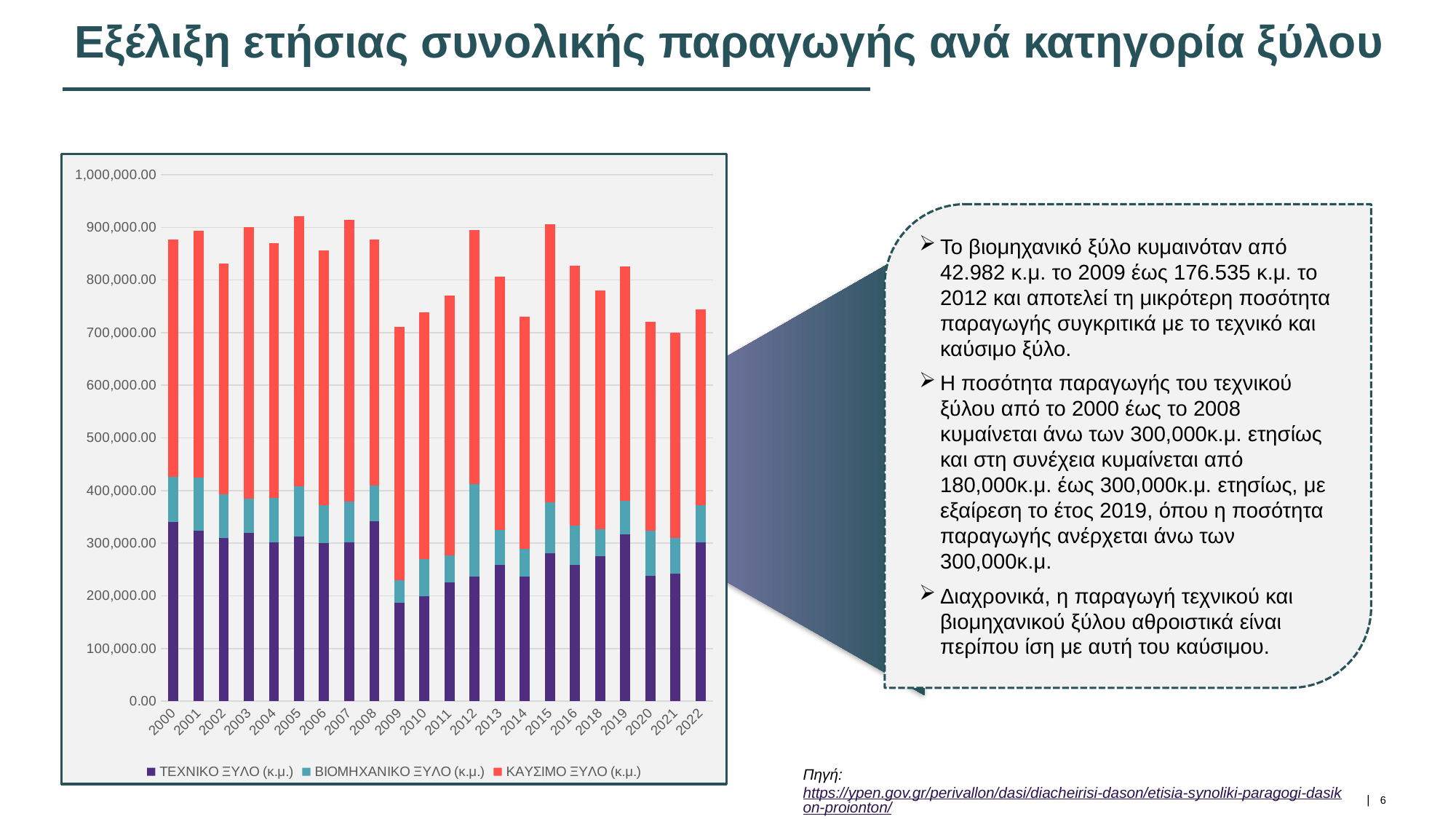

# Εξέλιξη ετήσιας συνολικής παραγωγής ανά κατηγορία ξύλου

### Chart

| Category | ΤΕΧΝΙΚΟ ΞΥΛΟ (κ.μ.) | ΒΙΟΜΗΧΑΝΙΚΟ ΞΥΛΟ (κ.μ.) | ΚΑΥΣΙΜΟ ΞΥΛΟ (κ.μ.) |
|---|---|---|---|
| 2000 | 339818.0 | 86106.0 | 451352.0 |
| 2001 | 324313.0 | 99883.0 | 469473.0 |
| 2002 | 309285.0 | 83285.0 | 438908.0 |
| 2003 | 319140.0 | 65632.0 | 515976.0 |
| 2004 | 301494.16000000003 | 84426.54000000001 | 484250.76 |
| 2005 | 312577.0 | 95754.0 | 512394.0 |
| 2006 | 300200.16000000003 | 72463.0 | 483991.0 |
| 2007 | 301543.0 | 78129.0 | 534830.0 |
| 2008 | 341527.7 | 67879.09 | 468096.57000000007 |
| 2009 | 186845.34 | 42982.49 | 480626.98000000016 |
| 2010 | 198949.06999999995 | 71363.23000000001 | 468494.18 |
| 2011 | 225536.08000000005 | 50711.59999999999 | 494168.77 |
| 2012 | 235994.73999999993 | 176535.65 | 482363.37999999995 |
| 2013 | 258093.76999999996 | 66995.32 | 480791.93000000005 |
| 2014 | 237257.00999999998 | 51873.21000000001 | 441491.7900000001 |
| 2015 | 281152.26999999996 | 96338.16 | 527756.1500000001 |
| 2016 | 258741.44999999998 | 74020.82 | 494877.05000000005 |
| 2018 | 275119.95 | 51568.979999999996 | 452805.77999999997 |
| 2019 | 317136.57999999996 | 62656.61 | 445513.11999999994 |
| 2020 | 238349.32599999997 | 84695.46499999998 | 397797.9970000001 |
| 2021 | 241778.76 | 67439.48 | 390607.76999999996 |
| 2022 | 301999.19 | 70119.98 | 372584.52 |
Το βιομηχανικό ξύλο κυμαινόταν από 42.982 κ.μ. το 2009 έως 176.535 κ.μ. το 2012 και αποτελεί τη μικρότερη ποσότητα παραγωγής συγκριτικά με το τεχνικό και καύσιμο ξύλο.
Η ποσότητα παραγωγής του τεχνικού ξύλου από το 2000 έως το 2008 κυμαίνεται άνω των 300,000κ.μ. ετησίως και στη συνέχεια κυμαίνεται από 180,000κ.μ. έως 300,000κ.μ. ετησίως, με εξαίρεση το έτος 2019, όπου η ποσότητα παραγωγής ανέρχεται άνω των 300,000κ.μ.
Διαχρονικά, η παραγωγή τεχνικού και βιομηχανικού ξύλου αθροιστικά είναι περίπου ίση με αυτή του καύσιμου.

Πηγή: https://ypen.gov.gr/perivallon/dasi/diacheirisi-dason/etisia-synoliki-paragogi-dasikon-proionton/  και δεδομένα της Γενικής Γραμματείας Δασών